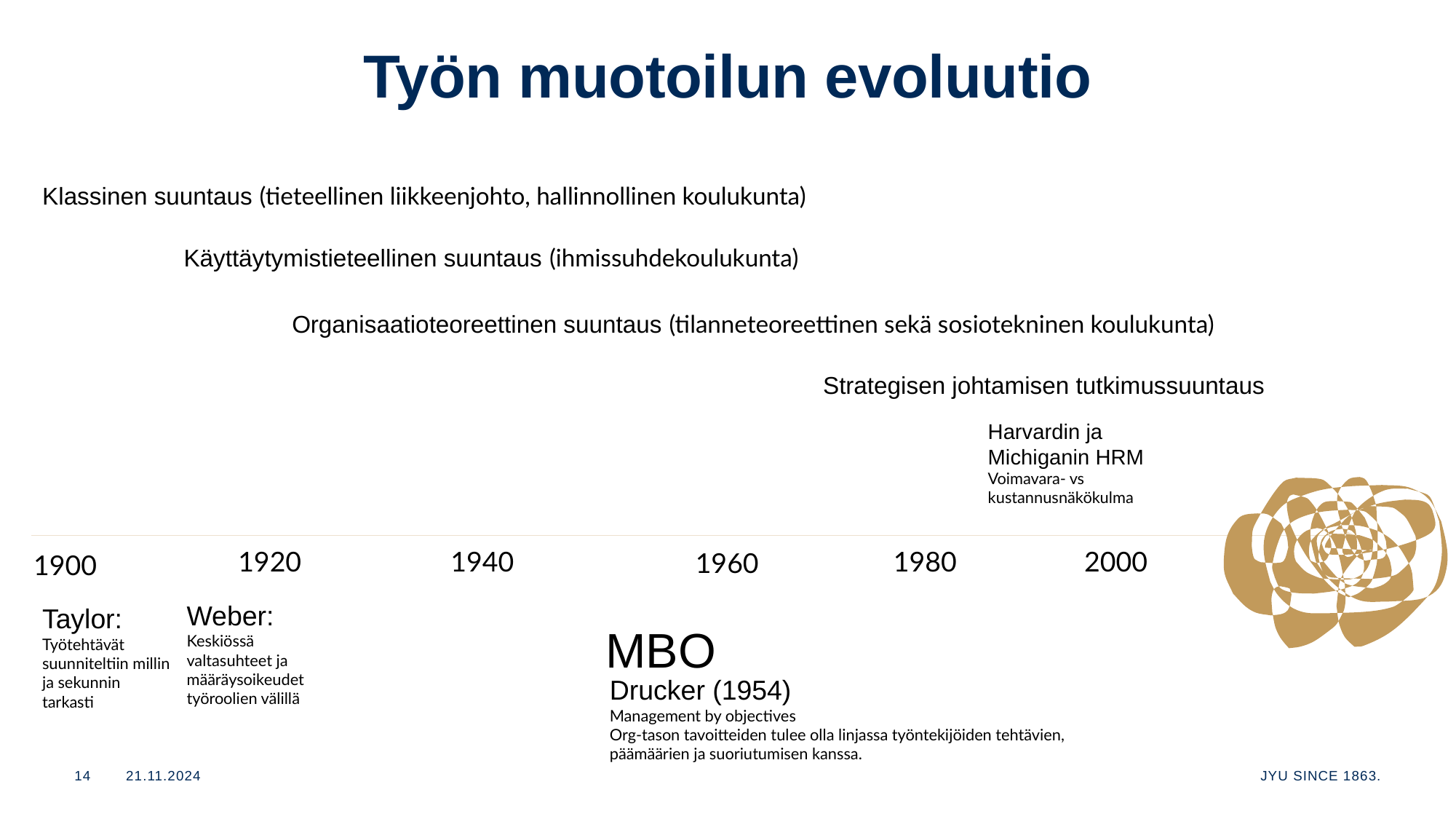

# Työn muotoilun evoluutio
Klassinen suuntaus (tieteellinen liikkeenjohto, hallinnollinen koulukunta)
Käyttäytymistieteellinen suuntaus (ihmissuhdekoulukunta)
Organisaatioteoreettinen suuntaus (tilanneteoreettinen sekä sosiotekninen koulukunta)
Strategisen johtamisen tutkimussuuntaus
Harvardin ja Michiganin HRM
Voimavara- vs kustannusnäkökulma

1920
1940
1980
2000
1960
1900
Weber:
Keskiössä valtasuhteet ja määräysoikeudet työroolien välillä
Taylor:
Työtehtävät suunniteltiin millin ja sekunnin tarkasti
MBO
Drucker (1954)
Management by objectives
Org-tason tavoitteiden tulee olla linjassa työntekijöiden tehtävien, päämäärien ja suoriutumisen kanssa.
21.11.2024
JYU Since 1863.
14